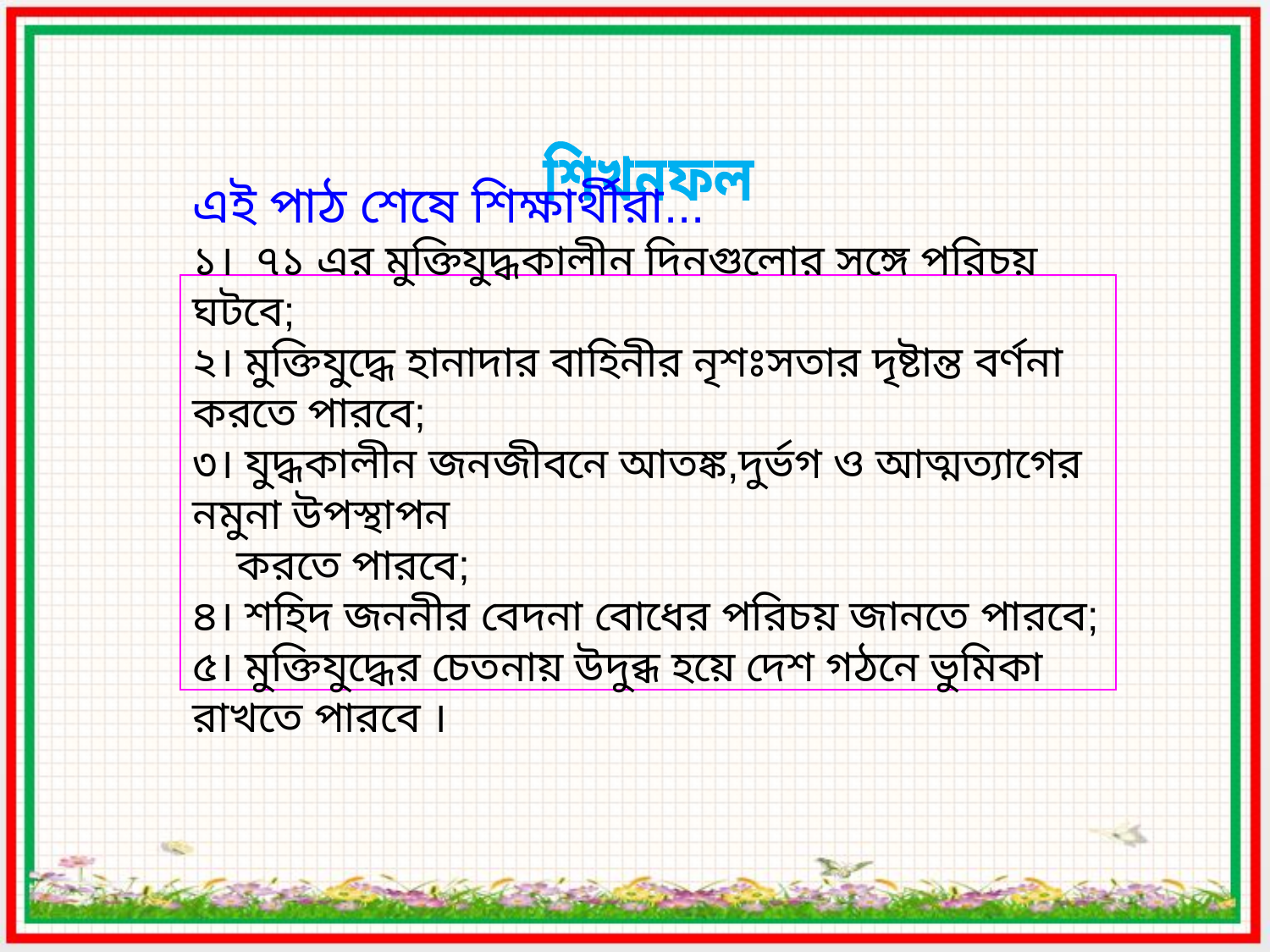

শিখনফল
এই পাঠ শেষে শিক্ষার্থীরা...
১।  ৭১ এর মুক্তিযুদ্ধকালীন দিনগুলোর সঙ্গে পরিচয় ঘটবে;
২। মুক্তিযুদ্ধে হানাদার বাহিনীর নৃশঃসতার দৃষ্টান্ত বর্ণনা করতে পারবে;
৩। যুদ্ধকালীন জনজীবনে আতঙ্ক,দুর্ভগ ও আত্মত্যাগের নমুনা উপস্থাপন
    করতে পারবে;
৪। শহিদ জননীর বেদনা বোধের পরিচয় জানতে পারবে;
৫। মুক্তিযুদ্ধের চেতনায় উদুব্ধ হয়ে দেশ গঠনে ভুমিকা রাখতে পারবে ।